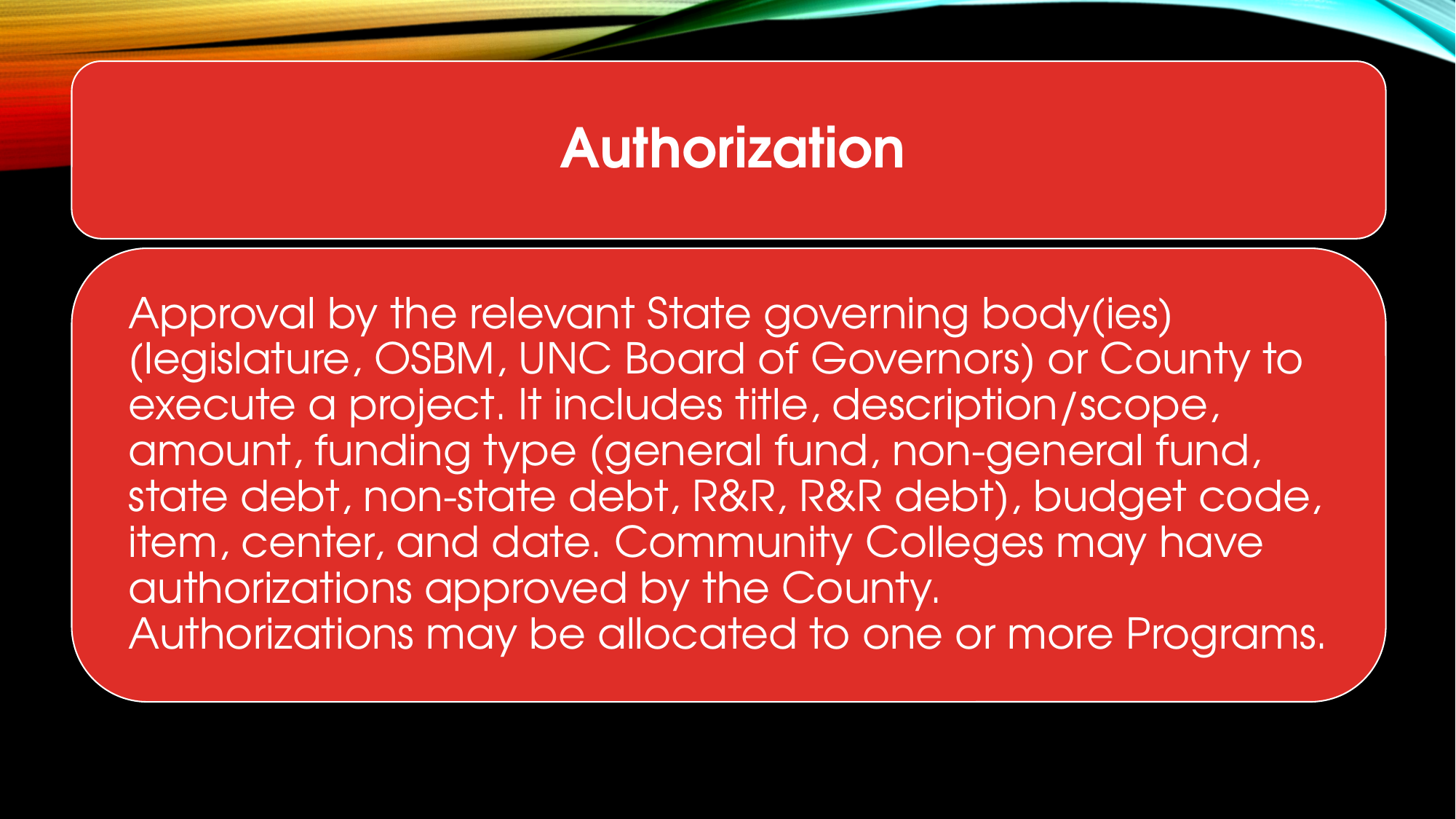

Authorization
Approval by the relevant State governing body(ies) (legislature, OSBM, UNC Board of Governors) or County to execute a project. It includes title, description/scope, amount, funding type (general fund, non-general fund, state debt, non-state debt, R&R, R&R debt), budget code, item, center, and date. Community Colleges may have
authorizations approved by the County.
Authorizations may be allocated to one or more Programs.